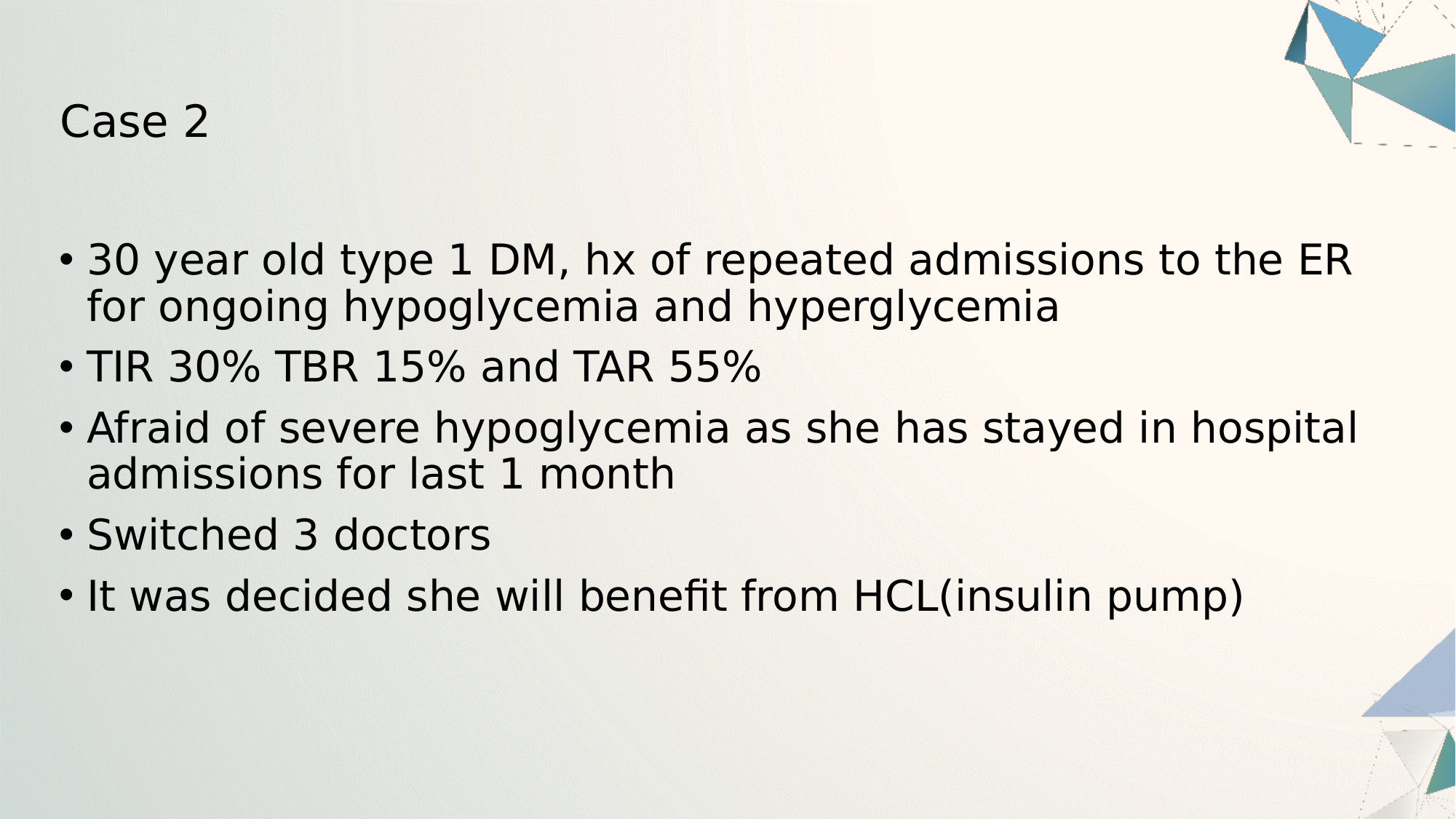

# Case 2
30 year old type 1 DM, hx of repeated admissions to the ER for ongoing hypoglycemia and hyperglycemia
TIR 30% TBR 15% and TAR 55%
Afraid of severe hypoglycemia as she has stayed in hospital admissions for last 1 month
Switched 3 doctors
It was decided she will benefit from HCL(insulin pump)